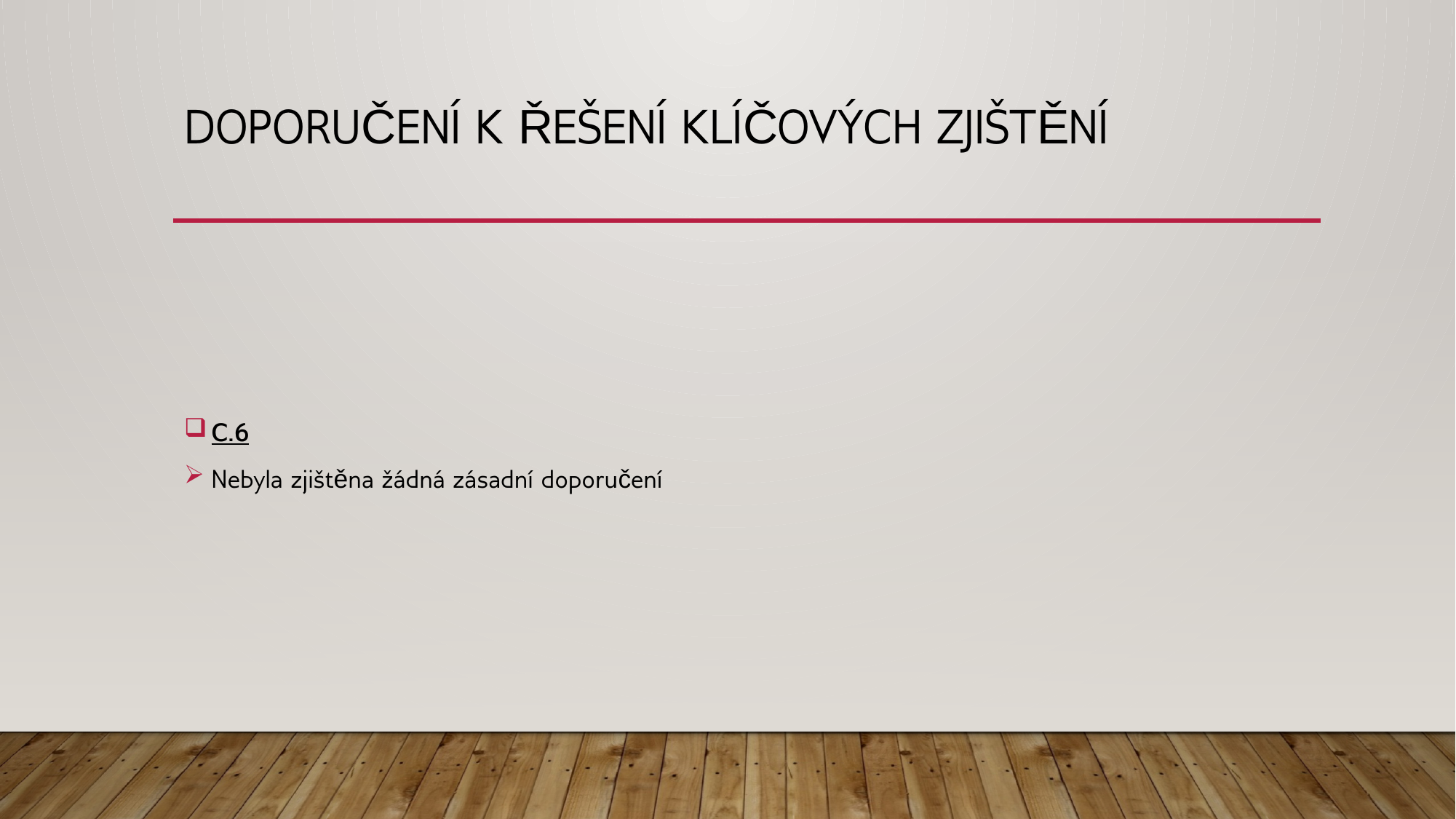

# Doporučení k řešení klíčových zjištění
C.6
Nebyla zjištěna žádná zásadní doporučení